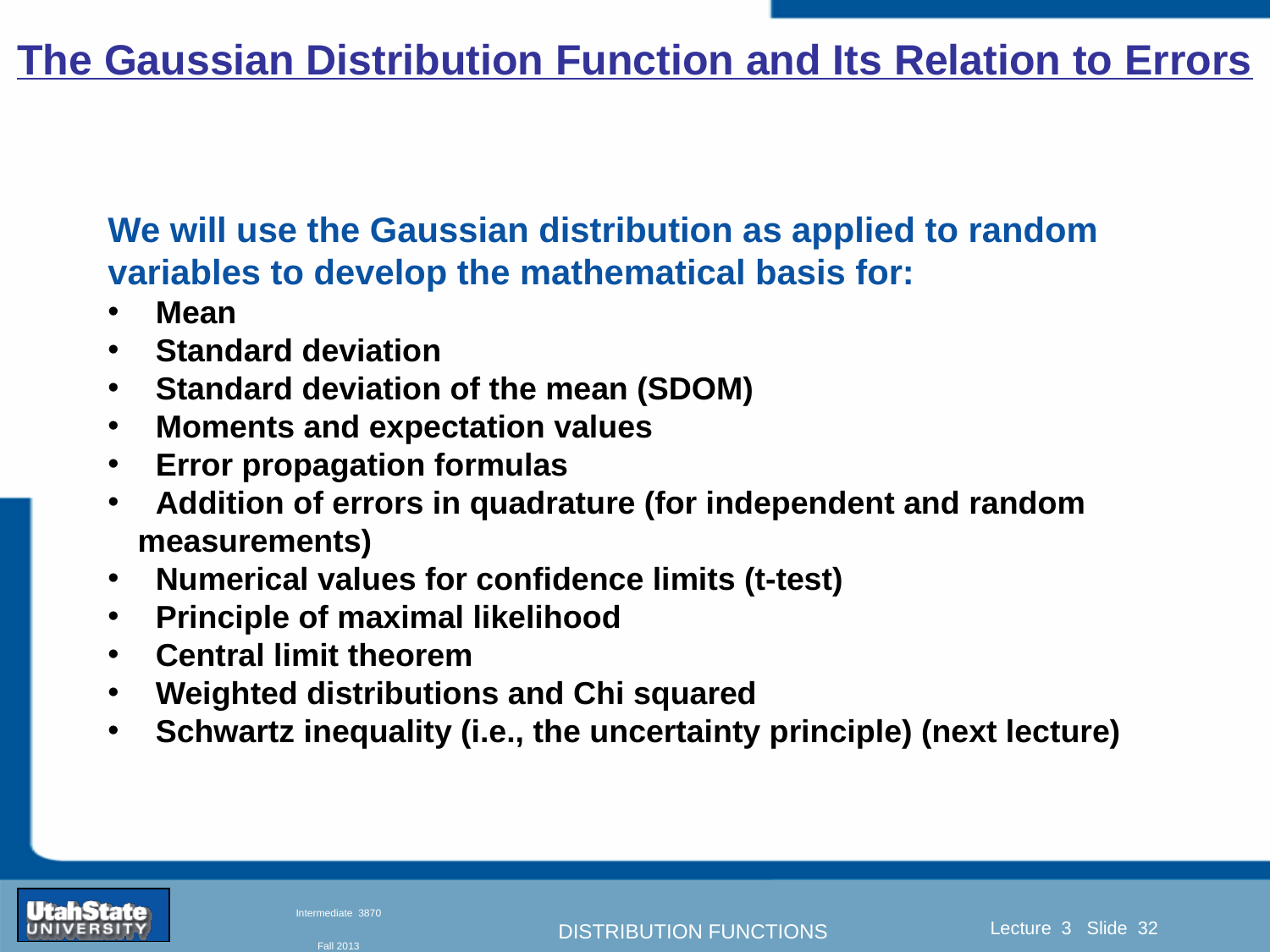

The Gaussian Distribution Function and Its Relation to Errors
We will use the Gaussian distribution as applied to random variables to develop the mathematical basis for:
  Mean
  Standard deviation
  Standard deviation of the mean (SDOM)
  Moments and expectation values
  Error propagation formulas
  Addition of errors in quadrature (for independent and random measurements)
  Numerical values for confidence limits (t-test)
  Principle of maximal likelihood
  Central limit theorem
  Weighted distributions and Chi squared
  Schwartz inequality (i.e., the uncertainty principle) (next lecture)